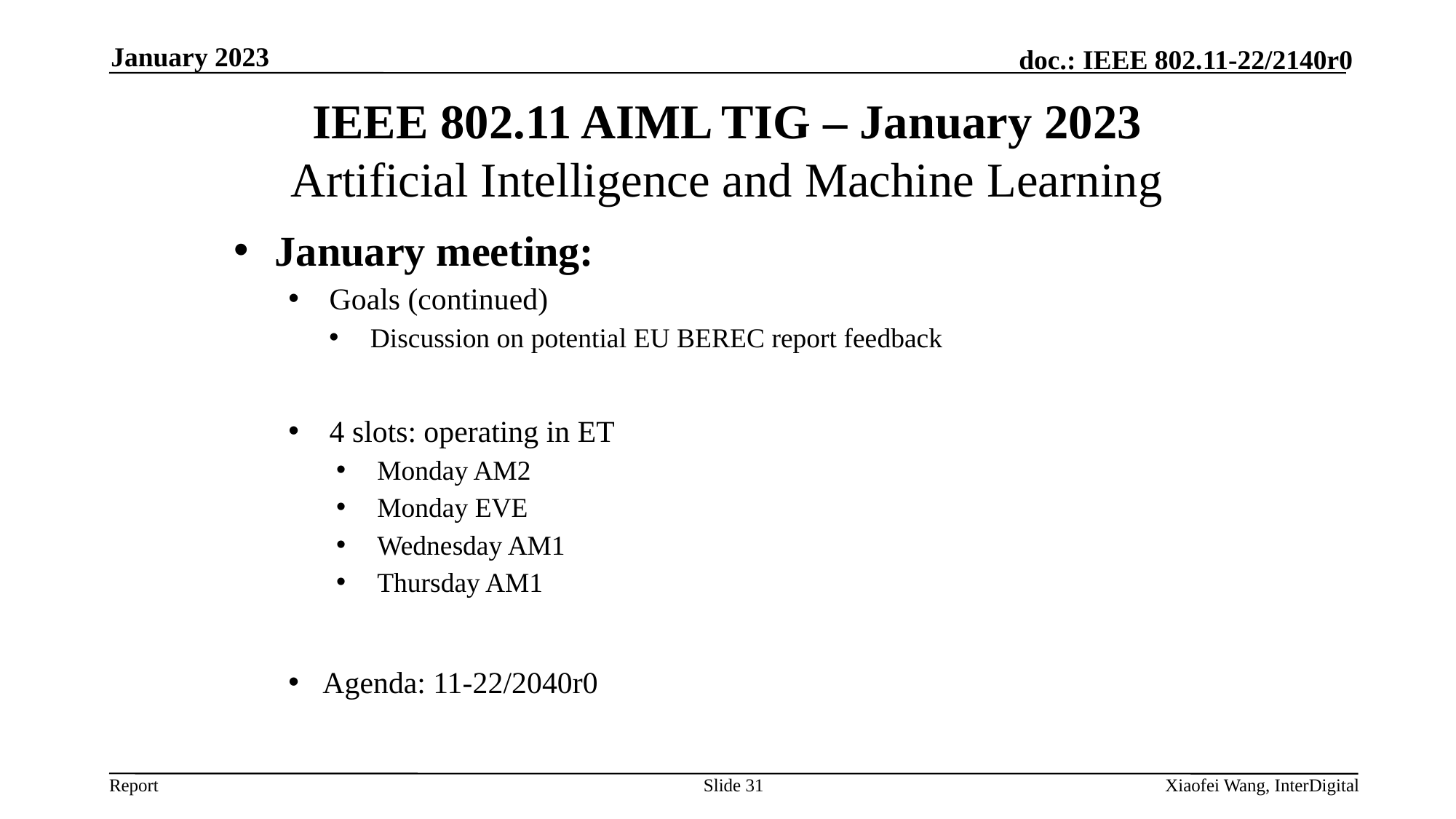

January 2023
# IEEE 802.11 AIML TIG – January 2023 Artificial Intelligence and Machine Learning
January meeting:
Goals (continued)
Discussion on potential EU BEREC report feedback

4 slots: operating in ET
Monday AM2
Monday EVE
Wednesday AM1
Thursday AM1

Agenda: 11-22/2040r0

Slide 31
Xiaofei Wang, InterDigital